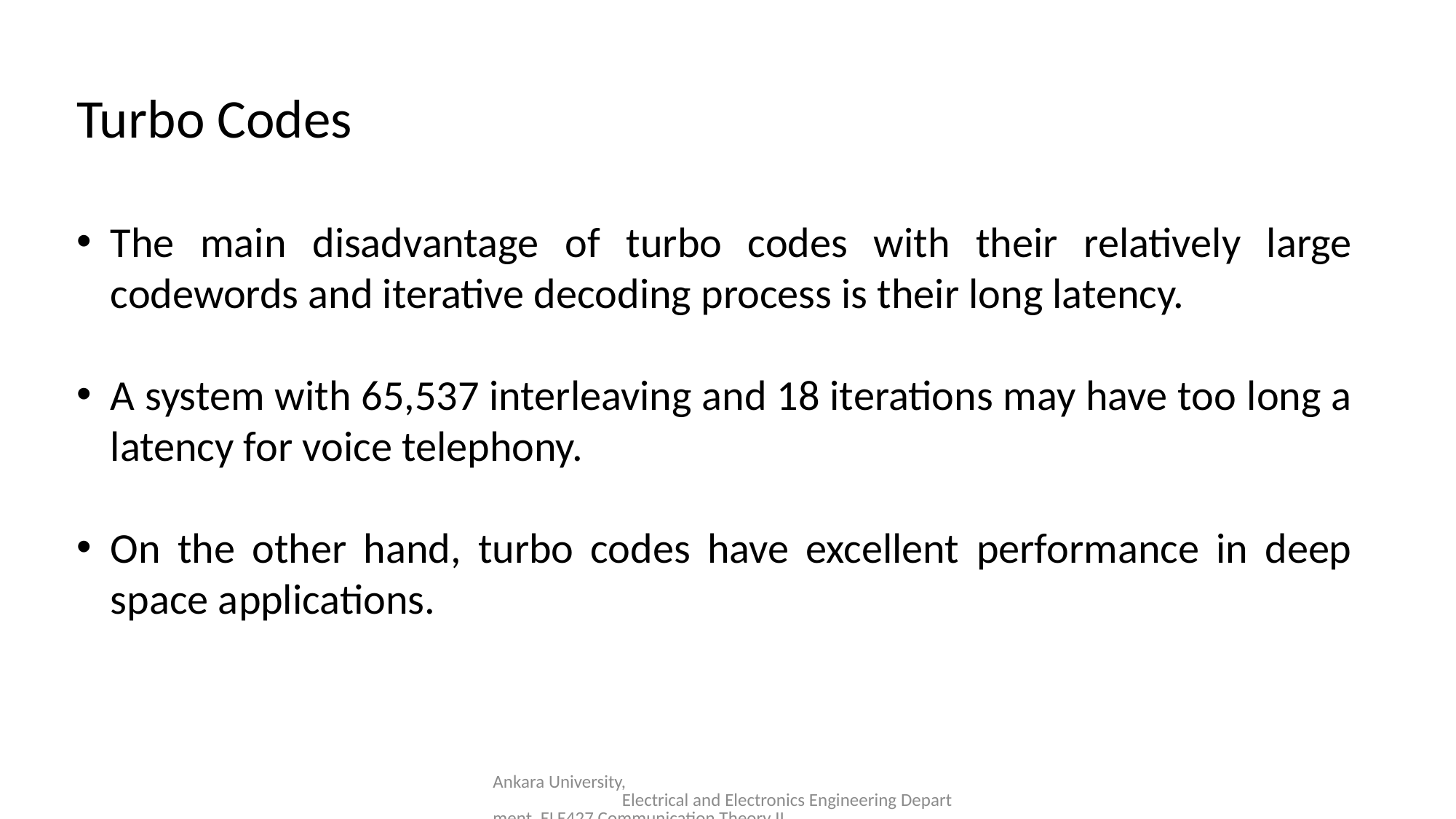

Turbo Codes

The main disadvantage of turbo codes with their relatively large codewords and iterative decoding process is their long latency.

A system with 65,537 interleaving and 18 iterations may have too long a latency for voice telephony.

On the other hand, turbo codes have excellent performance in deep space applications.
Ankara University,                                                                                                               Electrical and Electronics Engineering Department, ELE427 Communication Theory II